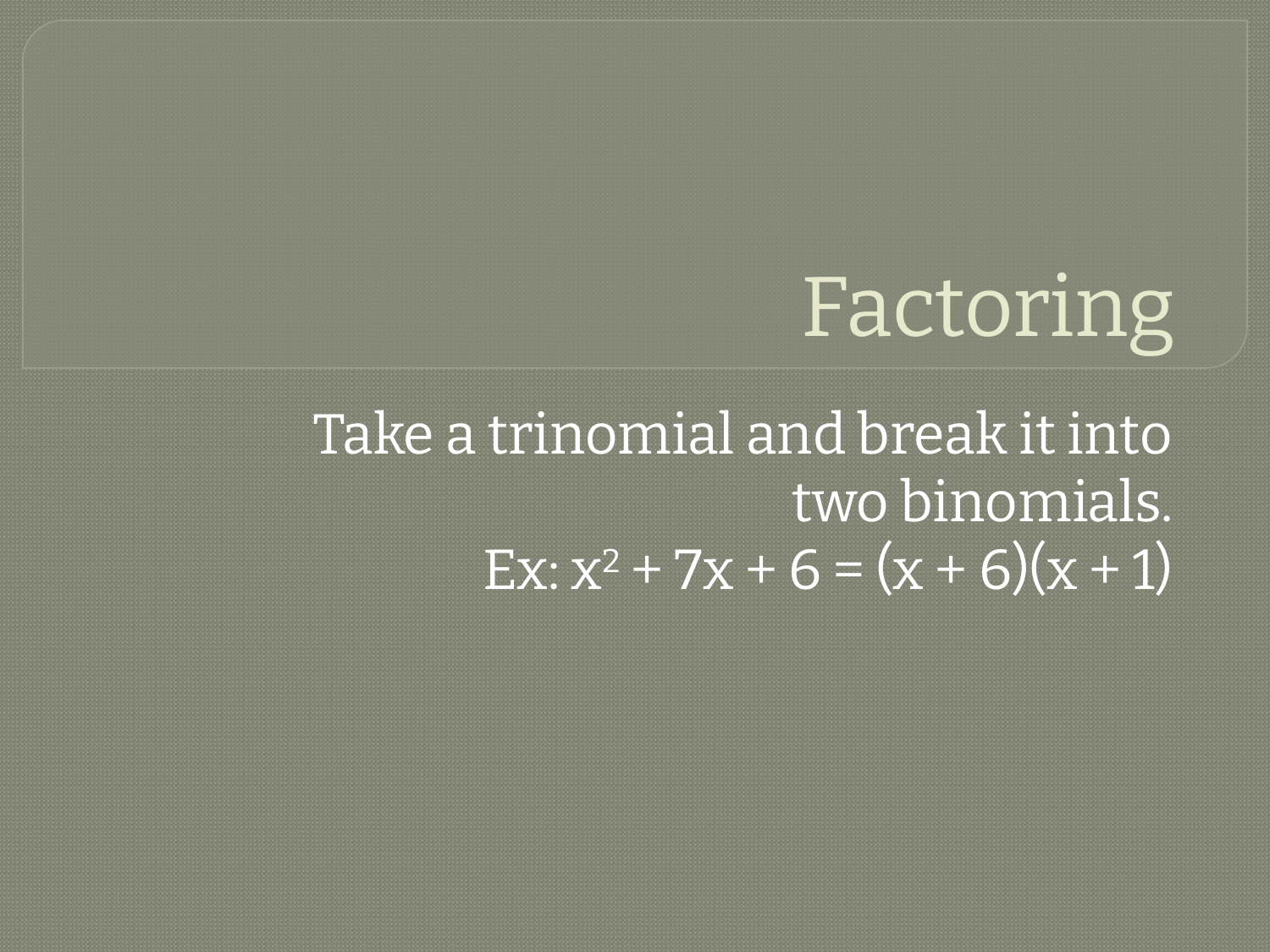

# Factoring
Take a trinomial and break it into two binomials.
Ex: x2 + 7x + 6 = (x + 6)(x + 1)